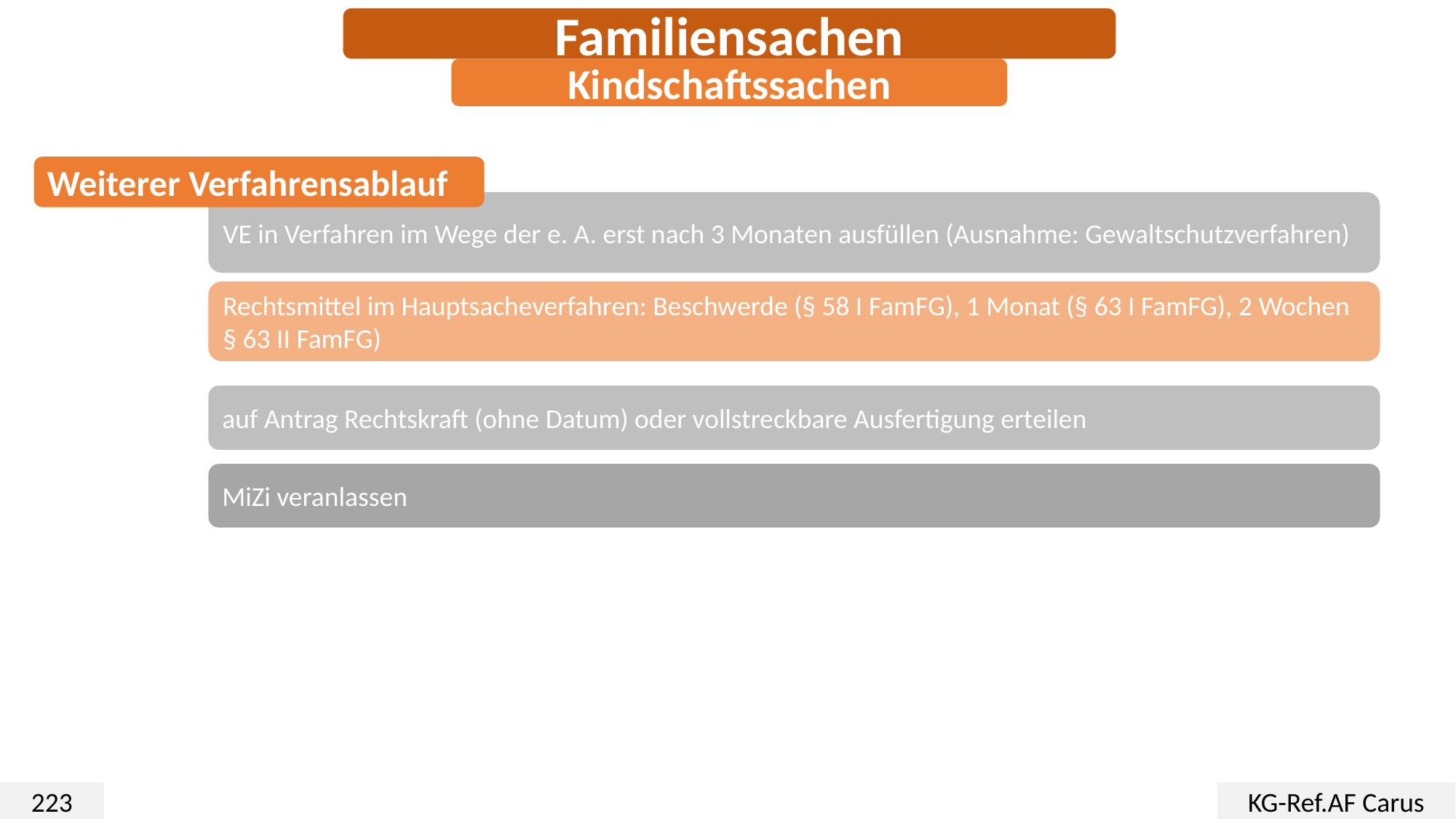

Familiensachen
Kindschaftssachen
Weiterer Verfahrensablauf
VE in Verfahren im Wege der e. A. erst nach 3 Monaten ausfüllen (Ausnahme: Gewaltschutzverfahren)
Rechtsmittel im Hauptsacheverfahren: Beschwerde (§ 58 I FamFG), 1 Monat (§ 63 I FamFG), 2 Wochen § 63 II FamFG)
auf Antrag Rechtskraft (ohne Datum) oder vollstreckbare Ausfertigung erteilen
MiZi veranlassen
223
KG-Ref.AF Carus